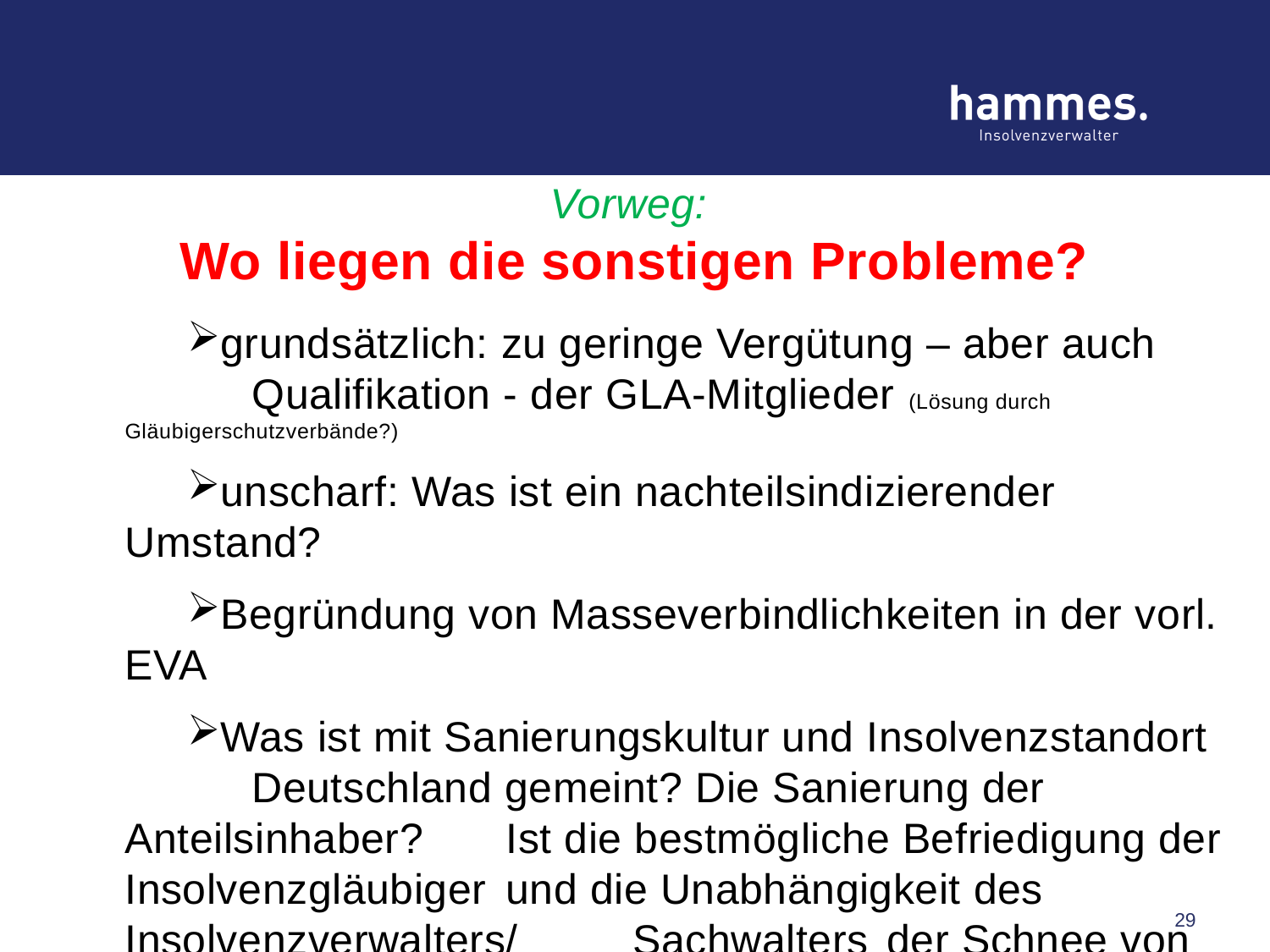

# Vorweg: Wo liegen die sonstigen Probleme?
grundsätzlich: zu geringe Vergütung – aber auch 	Qualifikation - der GLA-Mitglieder (Lösung durch Gläubigerschutzverbände?)
unscharf: Was ist ein nachteilsindizierender Umstand?
Begründung von Masseverbindlichkeiten in der vorl. EVA
Was ist mit Sanierungskultur und Insolvenzstandort 	Deutschland gemeint? Die Sanierung der Anteilsinhaber? 	Ist die bestmögliche Befriedigung der Insolvenzgläubiger 	und die Unabhängigkeit des Insolvenzverwalters/ 	Sachwalters 	der Schnee von gestern? (Nein! Vgl. zutr. Bork, ZIP 2013, 145  ff.)
Antwort: Nein! Die Gesetzesmaterialien sind eindeutig.